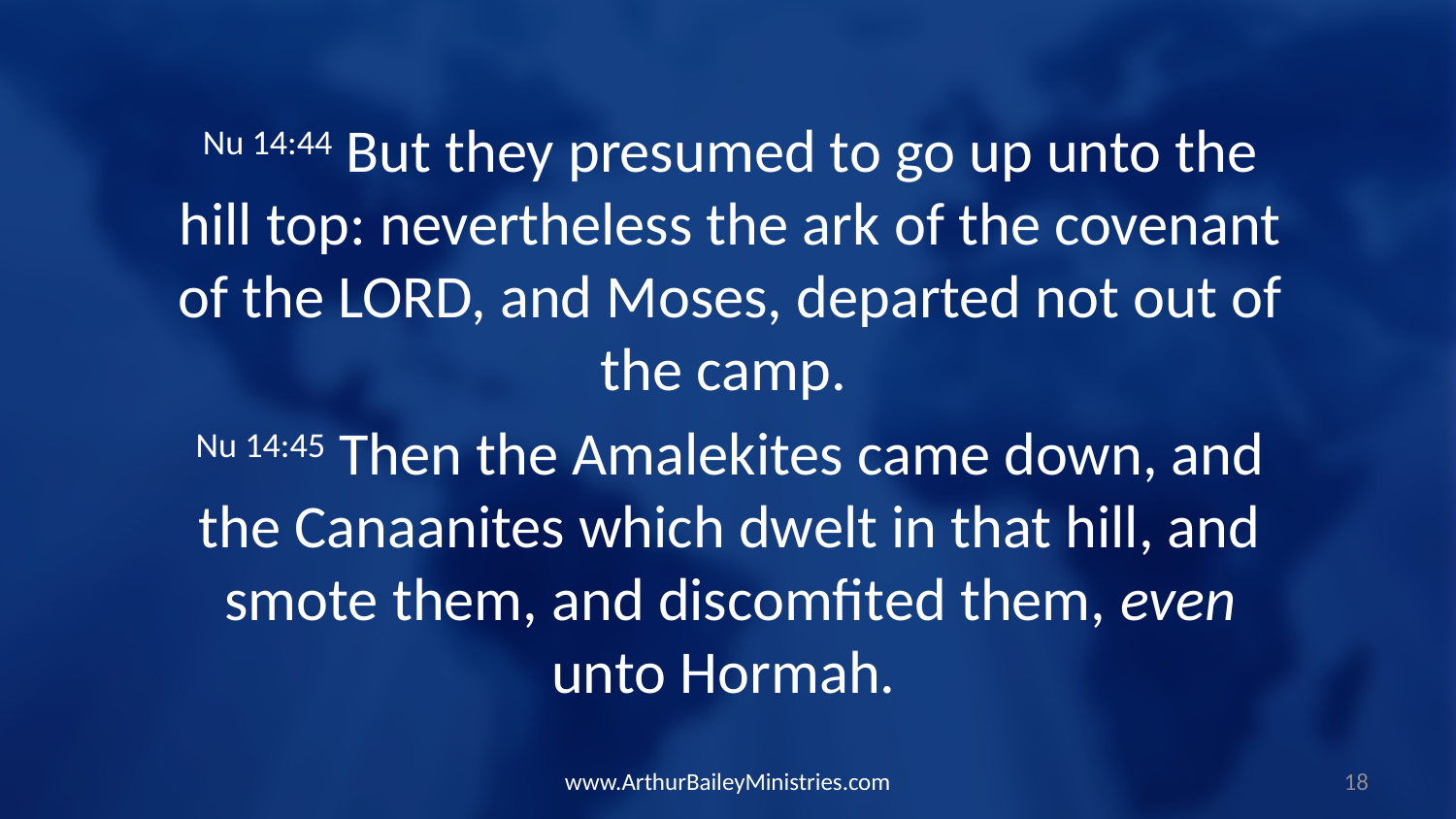

Nu 14:44 But they presumed to go up unto the hill top: nevertheless the ark of the covenant of the LORD, and Moses, departed not out of the camp.
Nu 14:45 Then the Amalekites came down, and the Canaanites which dwelt in that hill, and smote them, and discomfited them, even unto Hormah.
www.ArthurBaileyMinistries.com
18